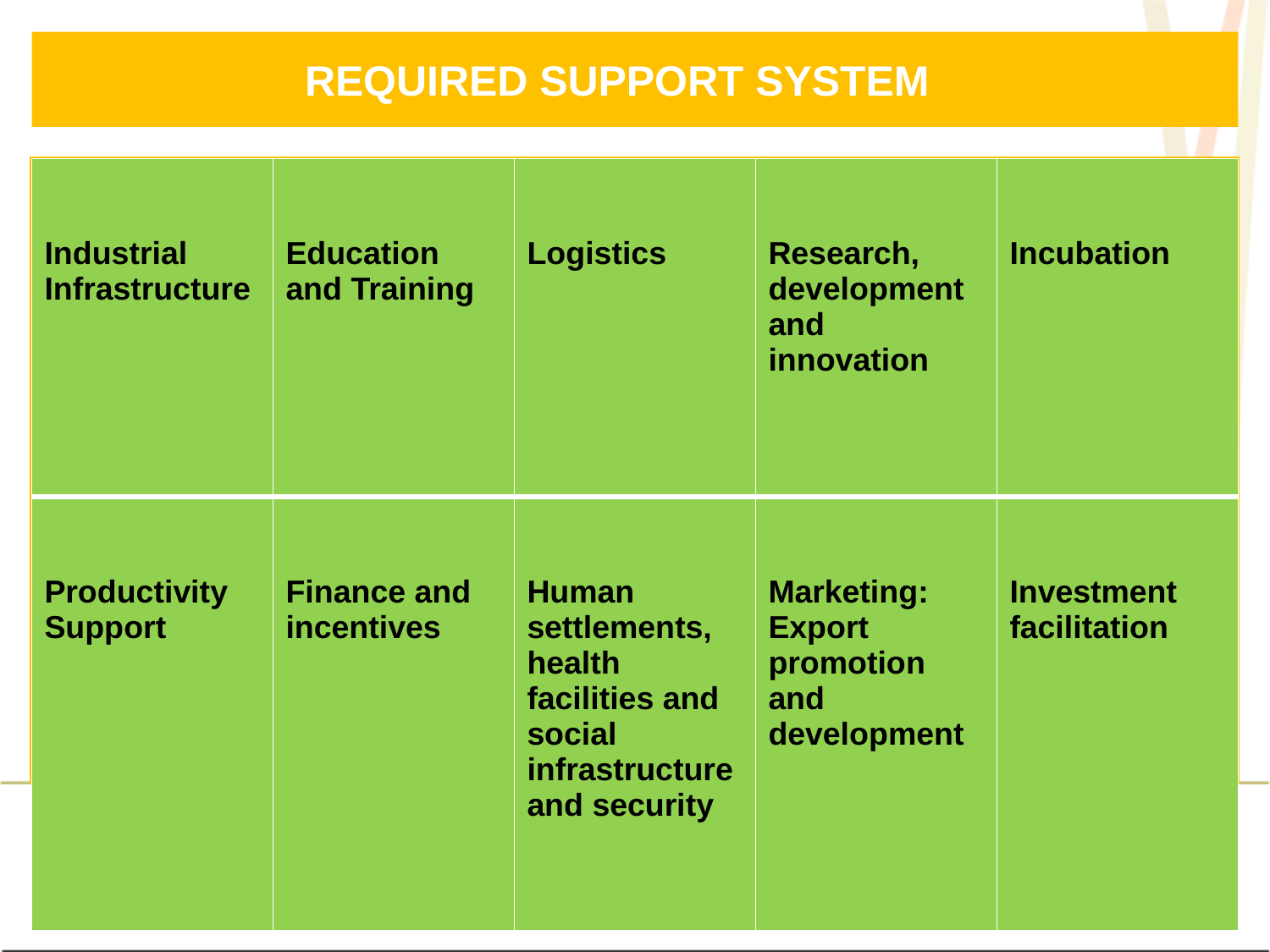

# REQUIRED SUPPORT SYSTEM

| Industrial Infrastructure | Education and Training | Logistics | Research, development and innovation | Incubation |
| --- | --- | --- | --- | --- |
| Productivity Support | Finance and incentives | Human settlements, health facilities and social infrastructure and security | Marketing: Export promotion and development | Investment facilitation |